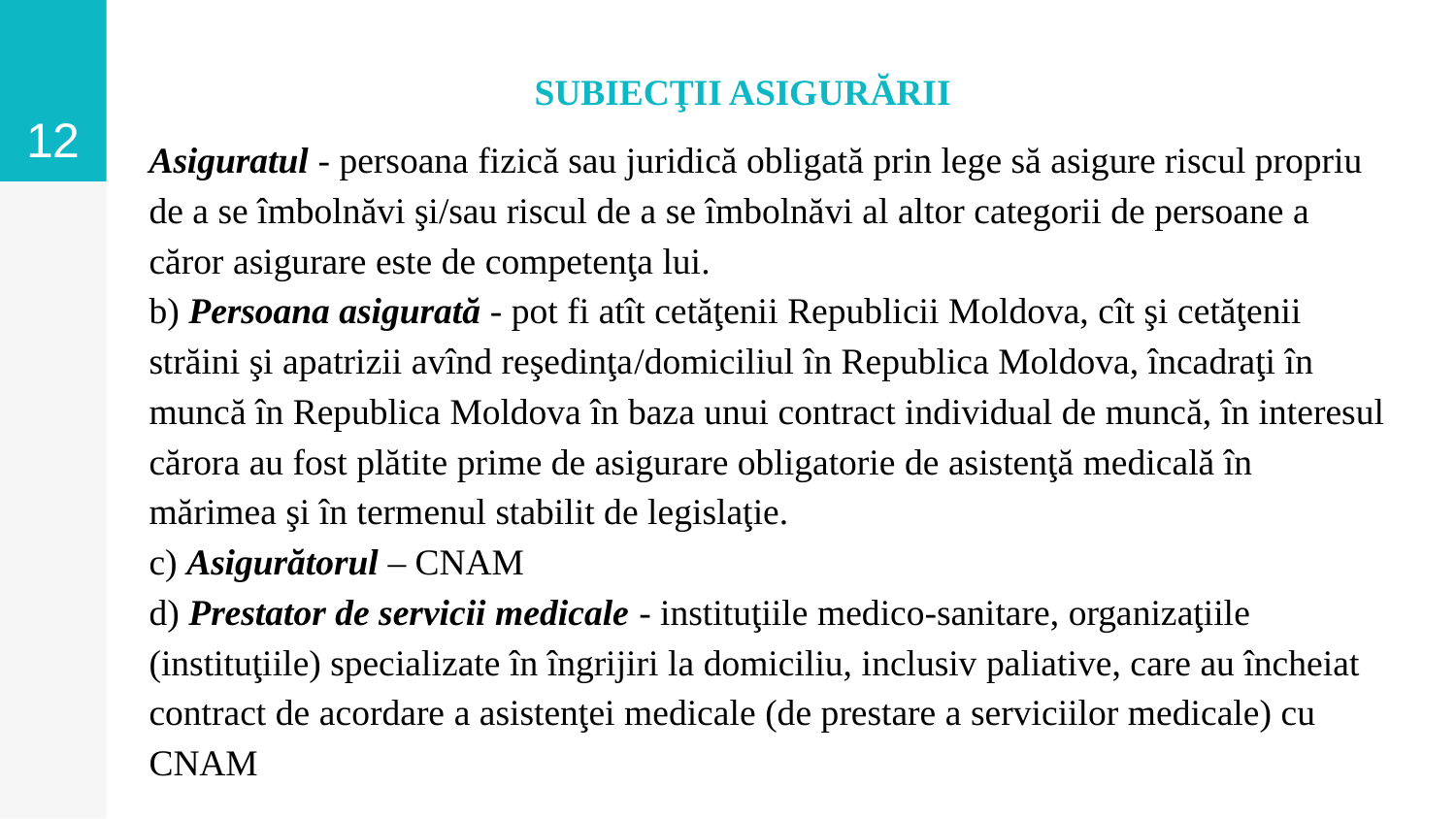

12
# SUBIECŢII ASIGURĂRII
Asiguratul - persoana fizică sau juridică obligată prin lege să asigure riscul propriu de a se îmbolnăvi şi/sau riscul de a se îmbolnăvi al altor categorii de persoane a căror asigurare este de competenţa lui.
b) Persoana asigurată - pot fi atît cetăţenii Republicii Moldova, cît şi cetăţenii străini şi apatrizii avînd reşedinţa/domiciliul în Republica Moldova, încadraţi în muncă în Republica Moldova în baza unui contract individual de muncă, în interesul cărora au fost plătite prime de asigurare obligatorie de asistenţă medicală în mărimea şi în termenul stabilit de legislaţie.
c) Asigurătorul – CNAM
d) Prestator de servicii medicale - instituţiile medico-sanitare, organizaţiile (instituţiile) specializate în îngrijiri la domiciliu, inclusiv paliative, care au încheiat contract de acordare a asistenţei medicale (de prestare a serviciilor medicale) cu CNAM